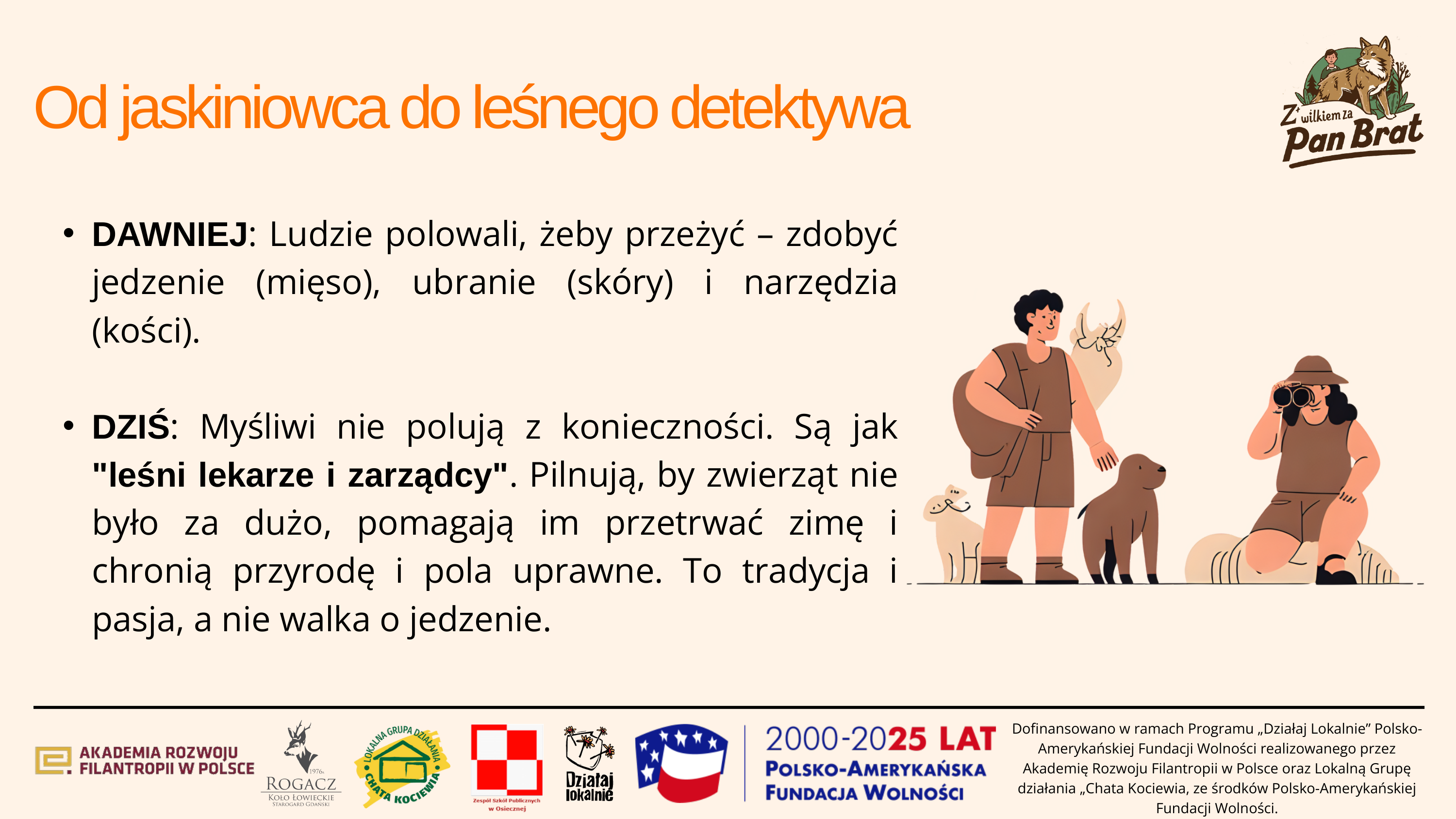

Od jaskiniowca do leśnego detektywa
DAWNIEJ: Ludzie polowali, żeby przeżyć – zdobyć jedzenie (mięso), ubranie (skóry) i narzędzia (kości).

DZIŚ: Myśliwi nie polują z konieczności. Są jak "leśni lekarze i zarządcy". Pilnują, by zwierząt nie było za dużo, pomagają im przetrwać zimę i chronią przyrodę i pola uprawne. To tradycja i pasja, a nie walka o jedzenie.

Dofinansowano w ramach Programu „Działaj Lokalnie” Polsko-Amerykańskiej Fundacji Wolności realizowanego przez Akademię Rozwoju Filantropii w Polsce oraz Lokalną Grupę działania „Chata Kociewia, ze środków Polsko-Amerykańskiej Fundacji Wolności.